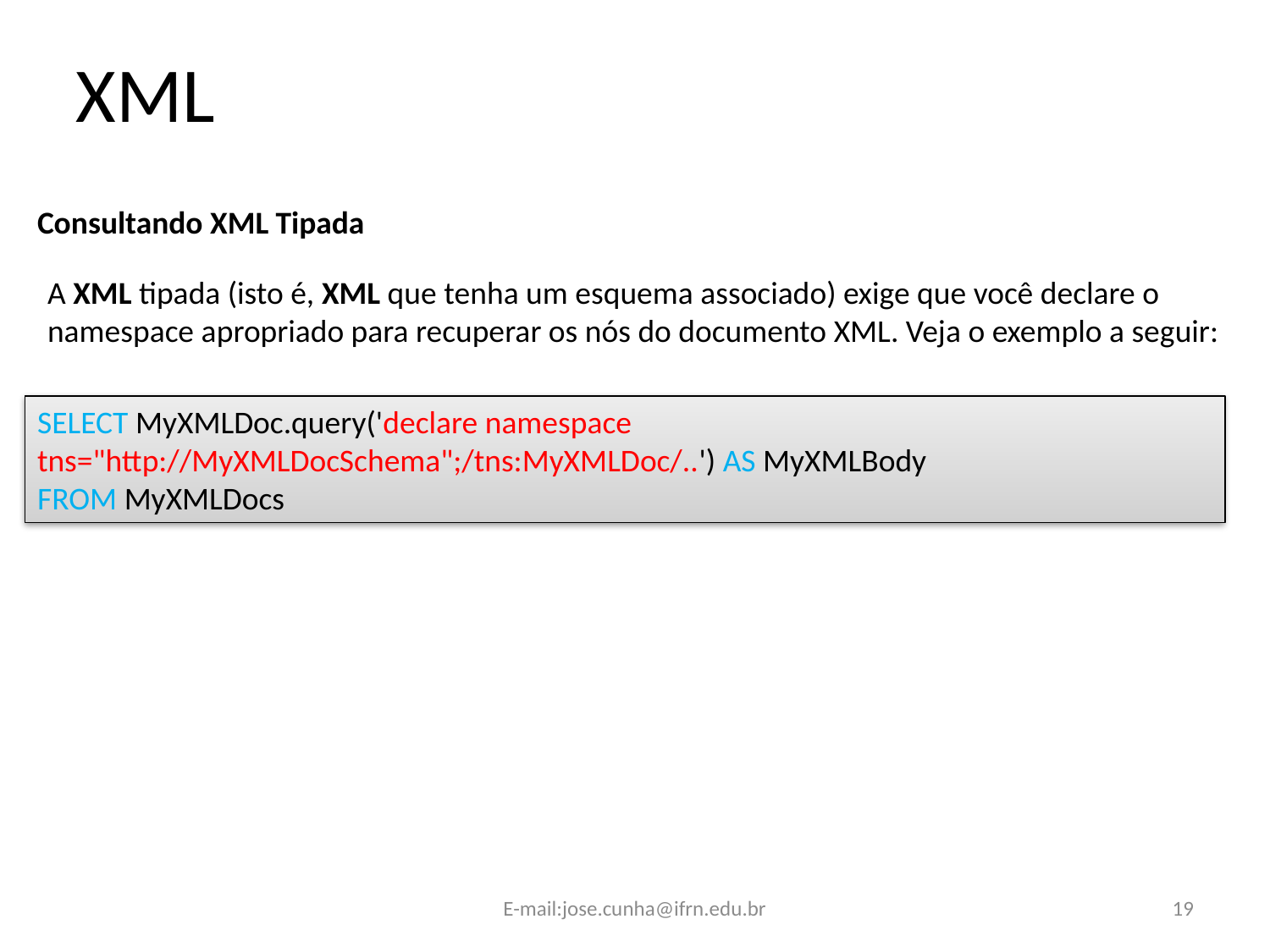

XML
Consultando XML Tipada
A XML tipada (isto é, XML que tenha um esquema associado) exige que você declare o namespace apropriado para recuperar os nós do documento XML. Veja o exemplo a seguir:
SELECT MyXMLDoc.query('declare namespace tns="http://MyXMLDocSchema";/tns:MyXMLDoc/..') AS MyXMLBody
FROM MyXMLDocs
E-mail:jose.cunha@ifrn.edu.br
19